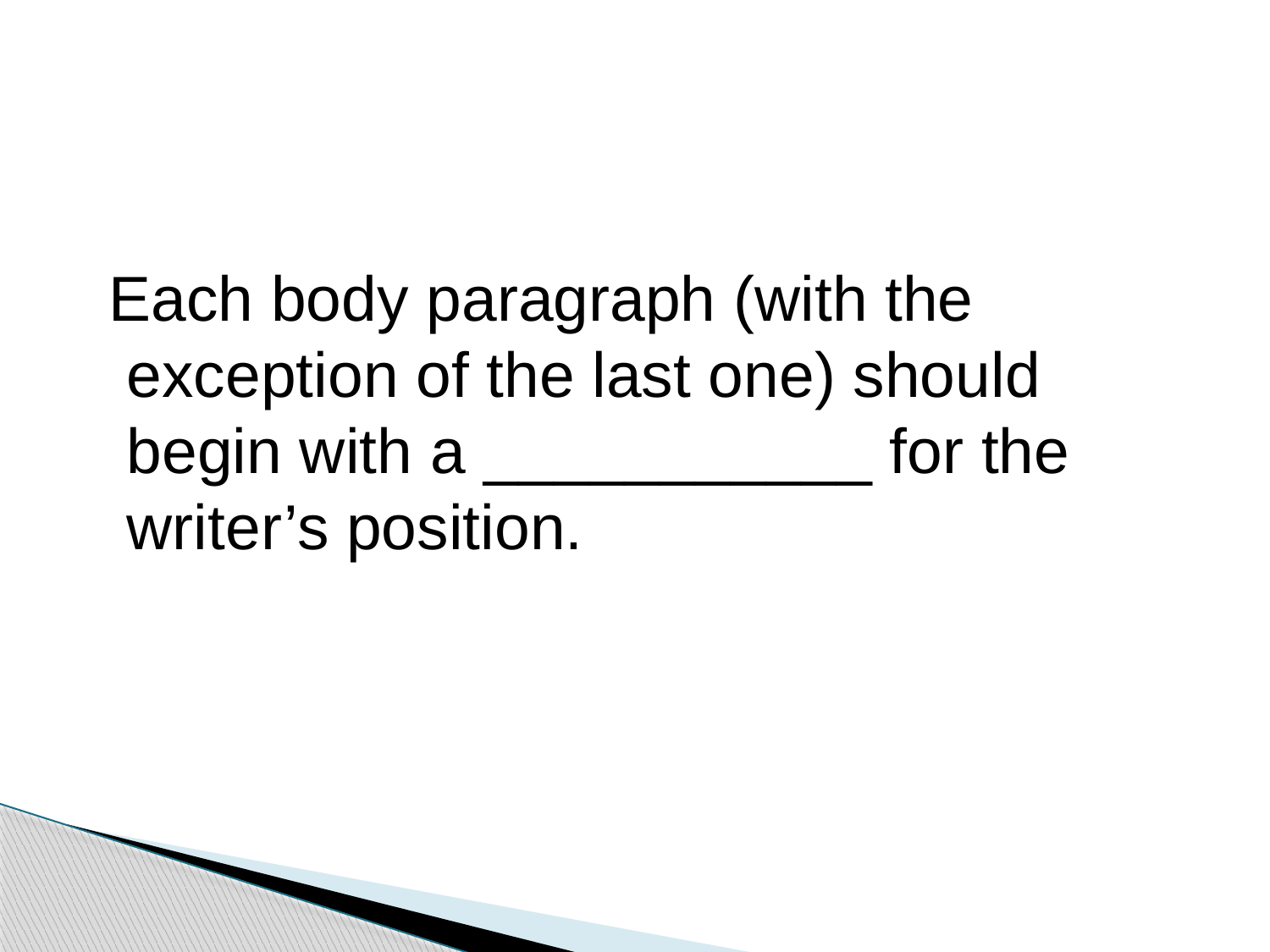

Each body paragraph (with the exception of the last one) should begin with a ___________ for the writer’s position.